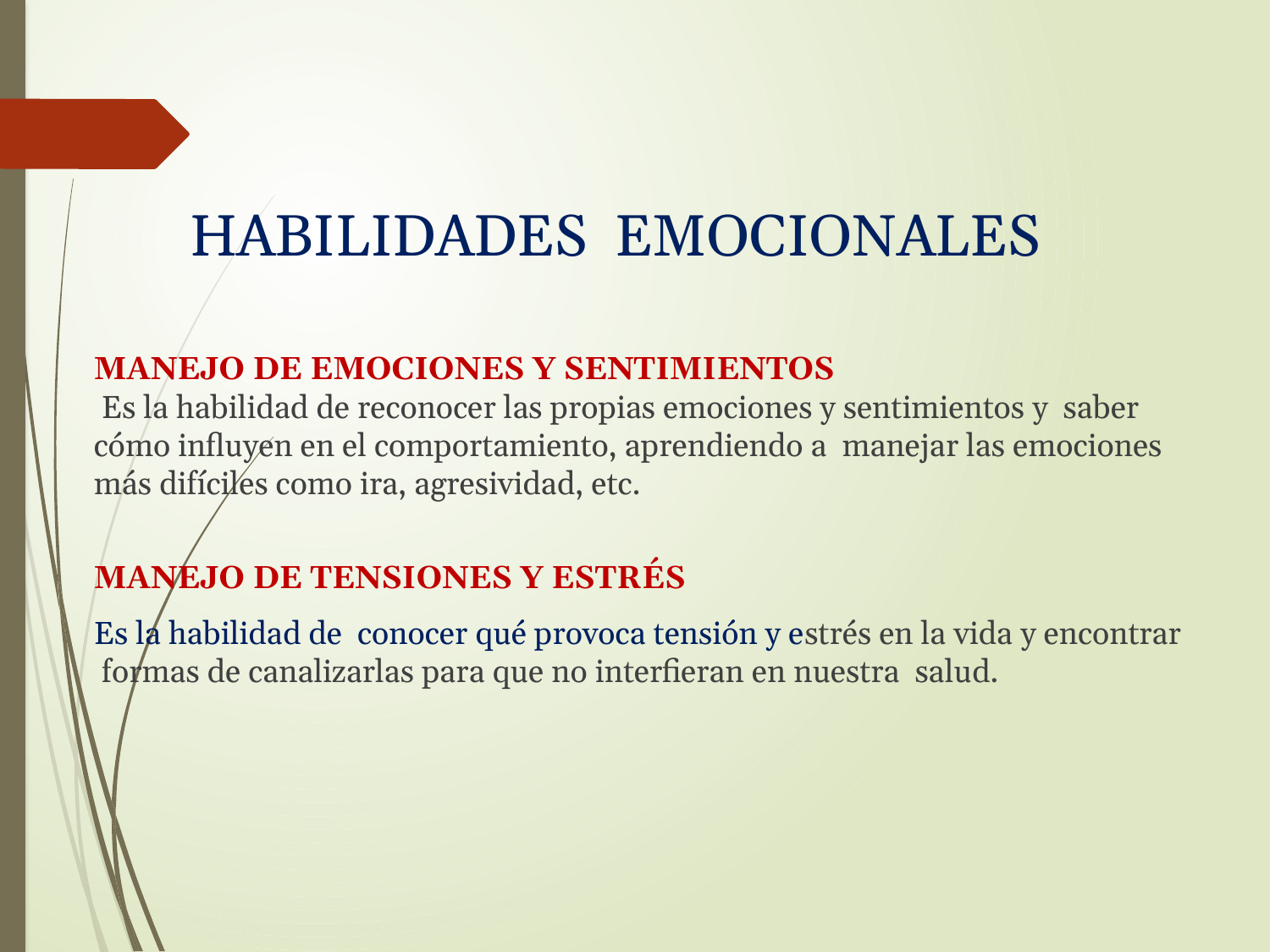

# HABILIDADES  EMOCIONALES
MANEJO DE EMOCIONES Y SENTIMIENTOS
 Es la habilidad de reconocer las propias emociones y sentimientos y  saber cómo influyen en el comportamiento, aprendiendo a  manejar las emociones más difíciles como ira, agresividad, etc.

MANEJO DE TENSIONES Y ESTRÉS
Es la habilidad de  conocer qué provoca tensión y estrés en la vida y encontrar  formas de canalizarlas para que no interfieran en nuestra  salud.